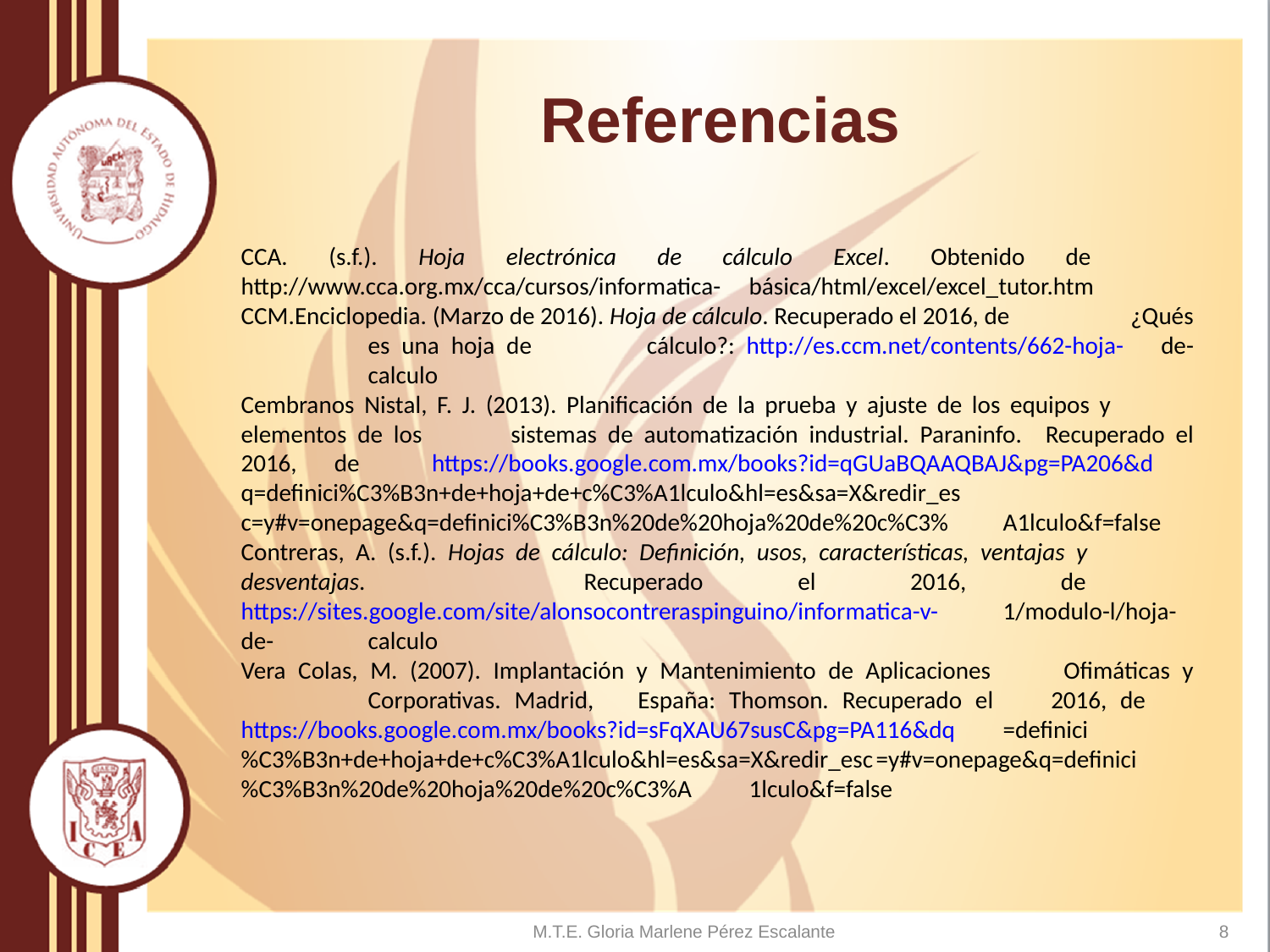

# Referencias
CCA. (s.f.). Hoja electrónica de cálculo Excel. Obtenido de 	http://www.cca.org.mx/cca/cursos/informatica-	básica/html/excel/excel_tutor.htm
CCM.Enciclopedia. (Marzo de 2016). Hoja de cálculo. Recuperado el 2016, de 	¿Qués 	es una hoja de 	cálculo?: http://es.ccm.net/contents/662-hoja-	de-	calculo
Cembranos Nistal, F. J. (2013). Planificación de la prueba y ajuste de los equipos y 	elementos de los 	sistemas de automatización industrial. Paraninfo. 	Recuperado el 2016, de 	https://books.google.com.mx/books?id=qGUaBQAAQBAJ&pg=PA206&d	q=definici%C3%B3n+de+hoja+de+c%C3%A1lculo&hl=es&sa=X&redir_es	c=y#v=onepage&q=definici%C3%B3n%20de%20hoja%20de%20c%C3%	A1lculo&f=false
Contreras, A. (s.f.). Hojas de cálculo: Definición, usos, características, ventajas y 	desventajas. 	Recuperado el 2016, de 	https://sites.google.com/site/alonsocontreraspinguino/informatica-v-	1/modulo-l/hoja-de-	calculo
Vera Colas, M. (2007). Implantación y Mantenimiento de Aplicaciones 	Ofimáticas y 	Corporativas. Madrid, 	España: Thomson. Recuperado el 	2016, de 	https://books.google.com.mx/books?id=sFqXAU67susC&pg=PA116&dq	=definici%C3%B3n+de+hoja+de+c%C3%A1lculo&hl=es&sa=X&redir_esc	=y#v=onepage&q=definici%C3%B3n%20de%20hoja%20de%20c%C3%A	1lculo&f=false

M.T.E. Gloria Marlene Pérez Escalante
8